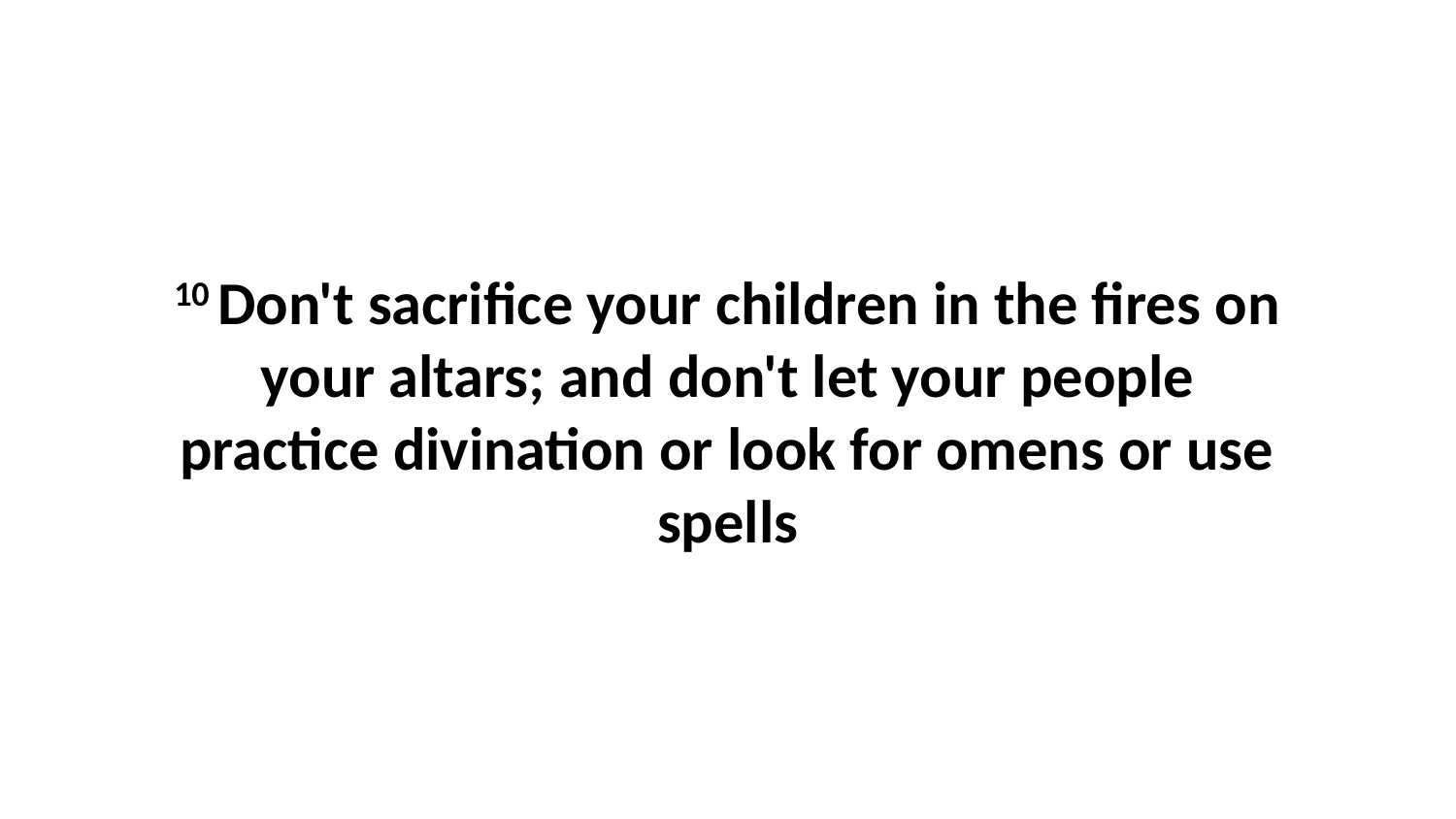

10 Don't sacrifice your children in the fires on your altars; and don't let your people practice divination or look for omens or use spells